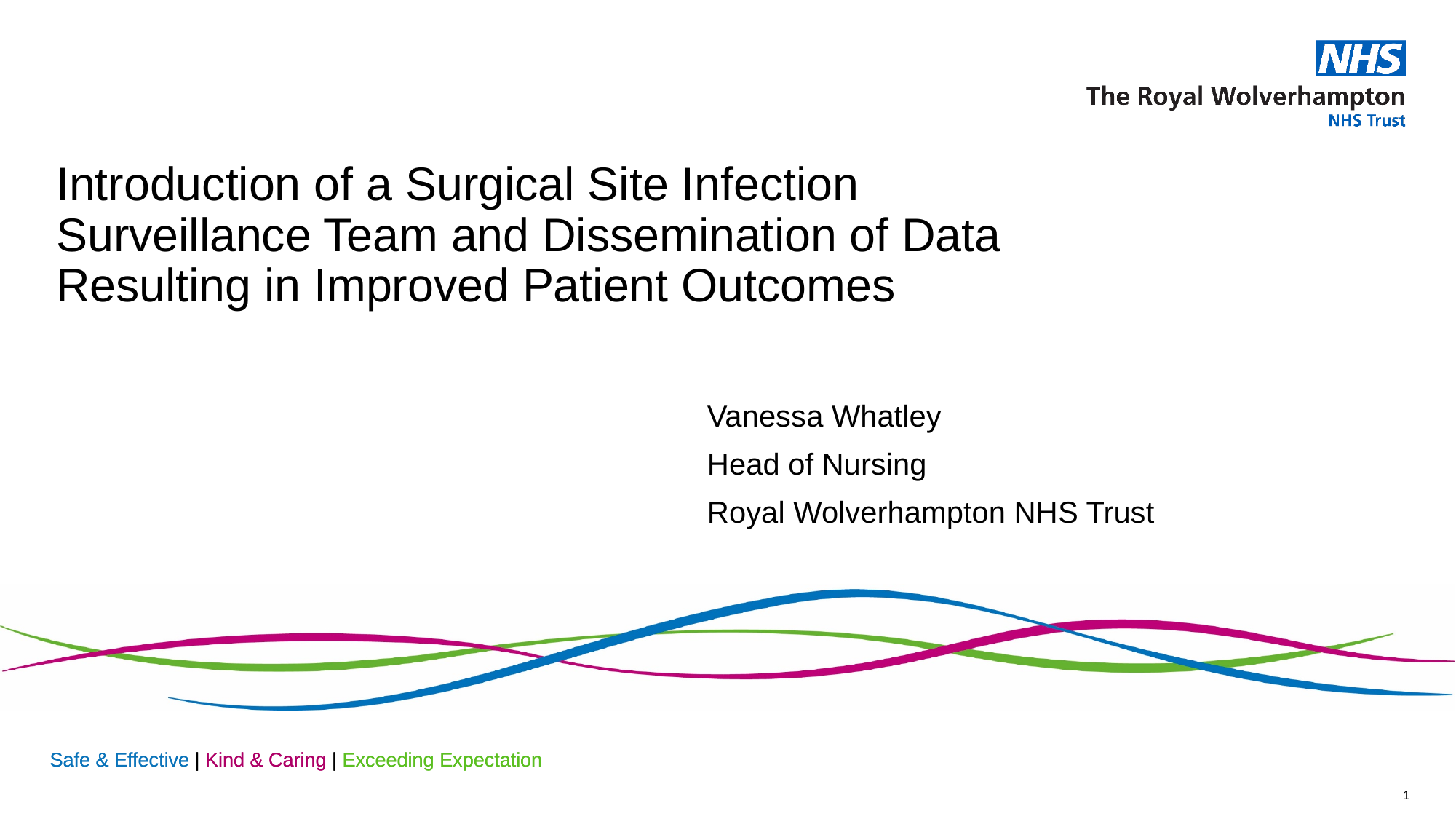

Introduction of a Surgical Site Infection Surveillance Team and Dissemination of Data Resulting in Improved Patient Outcomes

Vanessa Whatley
Head of Nursing
Royal Wolverhampton NHS Trust